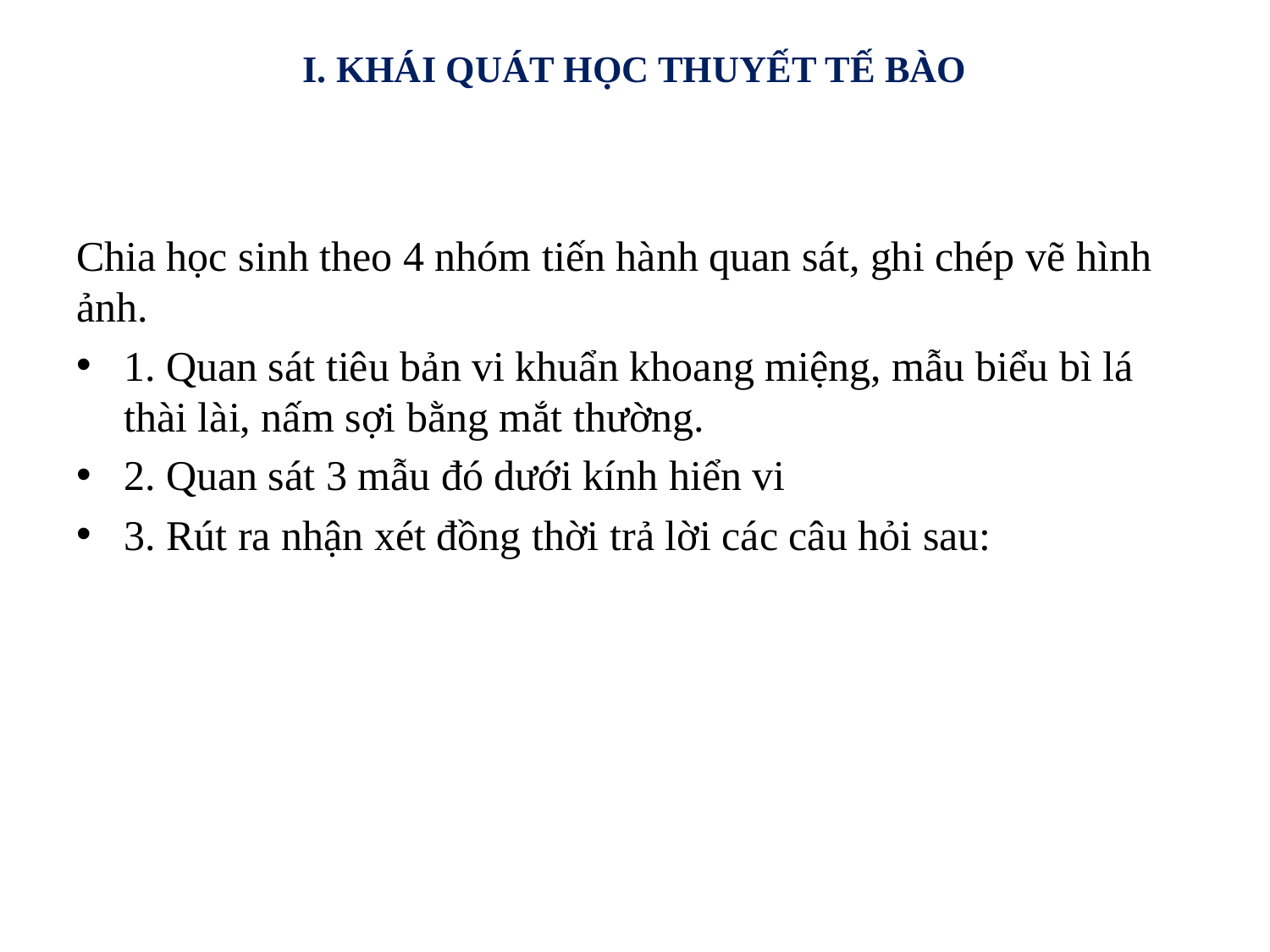

# I. KHÁI QUÁT HỌC THUYẾT TẾ BÀO
Chia học sinh theo 4 nhóm tiến hành quan sát, ghi chép vẽ hình ảnh.
1. Quan sát tiêu bản vi khuẩn khoang miệng, mẫu biểu bì lá thài lài, nấm sợi bằng mắt thường.
2. Quan sát 3 mẫu đó dưới kính hiển vi
3. Rút ra nhận xét đồng thời trả lời các câu hỏi sau: